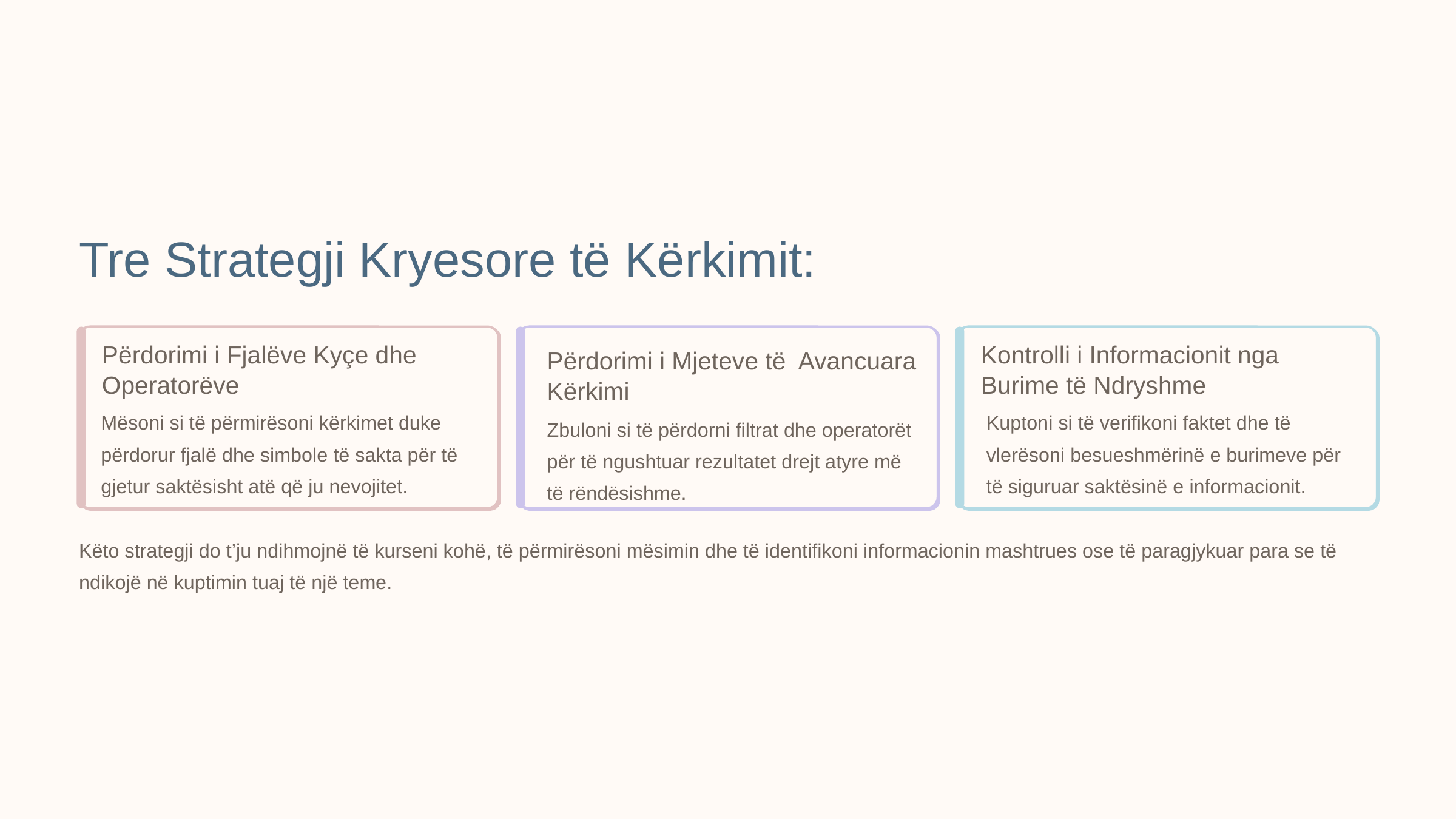

Tre Strategji Kryesore të Kërkimit:

Kontrolli i Informacionit nga
Burime të Ndryshme
Përdorimi i Fjalëve Kyçe dhe
Operatorëve
Përdorimi i Mjeteve të  Avancuara
Kërkimi
Kuptoni si të verifikoni faktet dhe të vlerësoni besueshmërinë e burimeve për të siguruar saktësinë e informacionit.
Mësoni si të përmirësoni kërkimet duke përdorur fjalë dhe simbole të sakta për të gjetur saktësisht atë që ju nevojitet.
Zbuloni si të përdorni filtrat dhe operatorët për të ngushtuar rezultatet drejt atyre më të rëndësishme.
Këto strategji do t’ju ndihmojnë të kurseni kohë, të përmirësoni mësimin dhe të identifikoni informacionin mashtrues ose të paragjykuar para se të ndikojë në kuptimin tuaj të një teme.